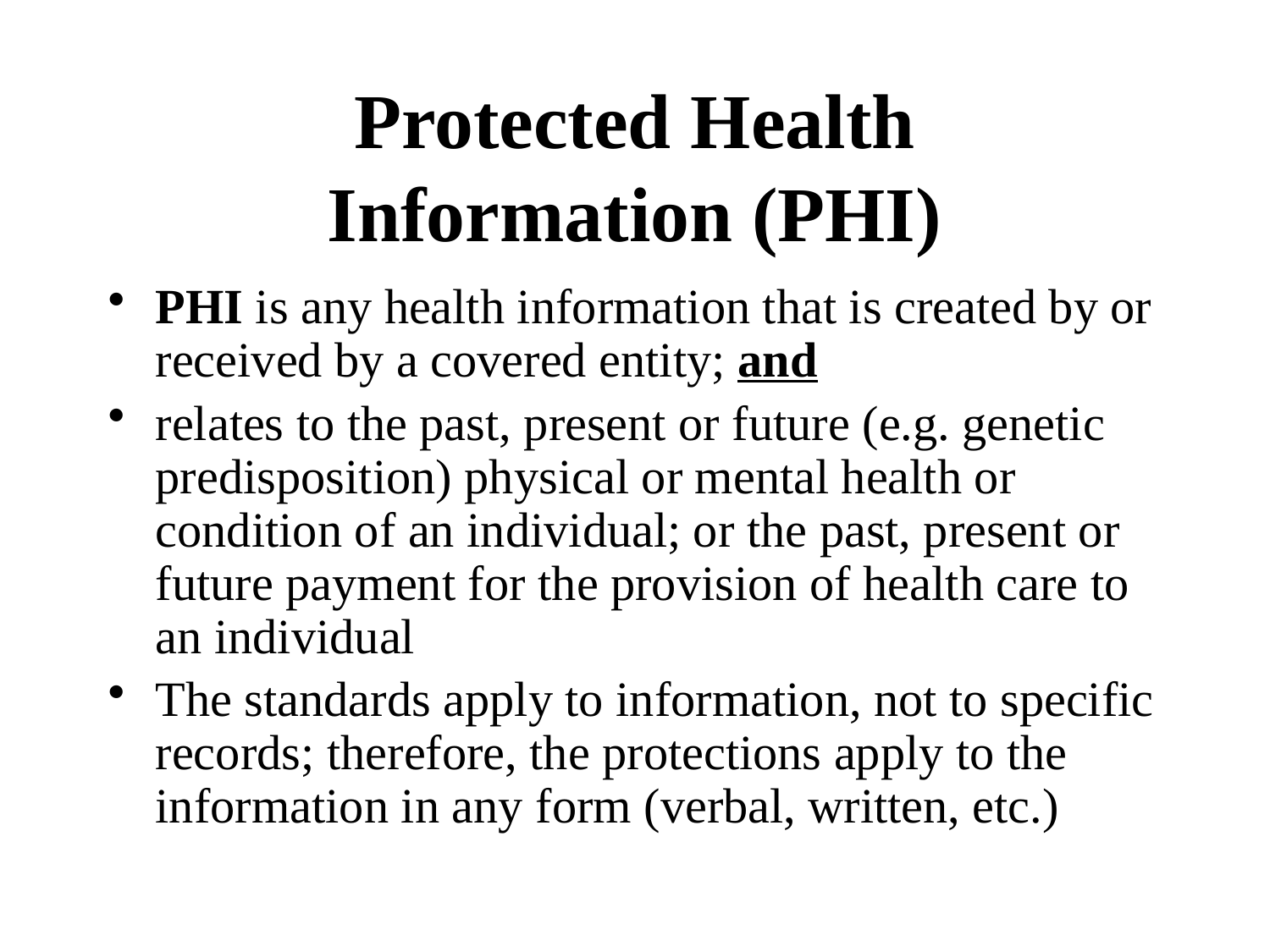

# Protected Health Information (PHI)
PHI is any health information that is created by or received by a covered entity; and
relates to the past, present or future (e.g. genetic predisposition) physical or mental health or condition of an individual; or the past, present or future payment for the provision of health care to an individual
The standards apply to information, not to specific records; therefore, the protections apply to the information in any form (verbal, written, etc.)